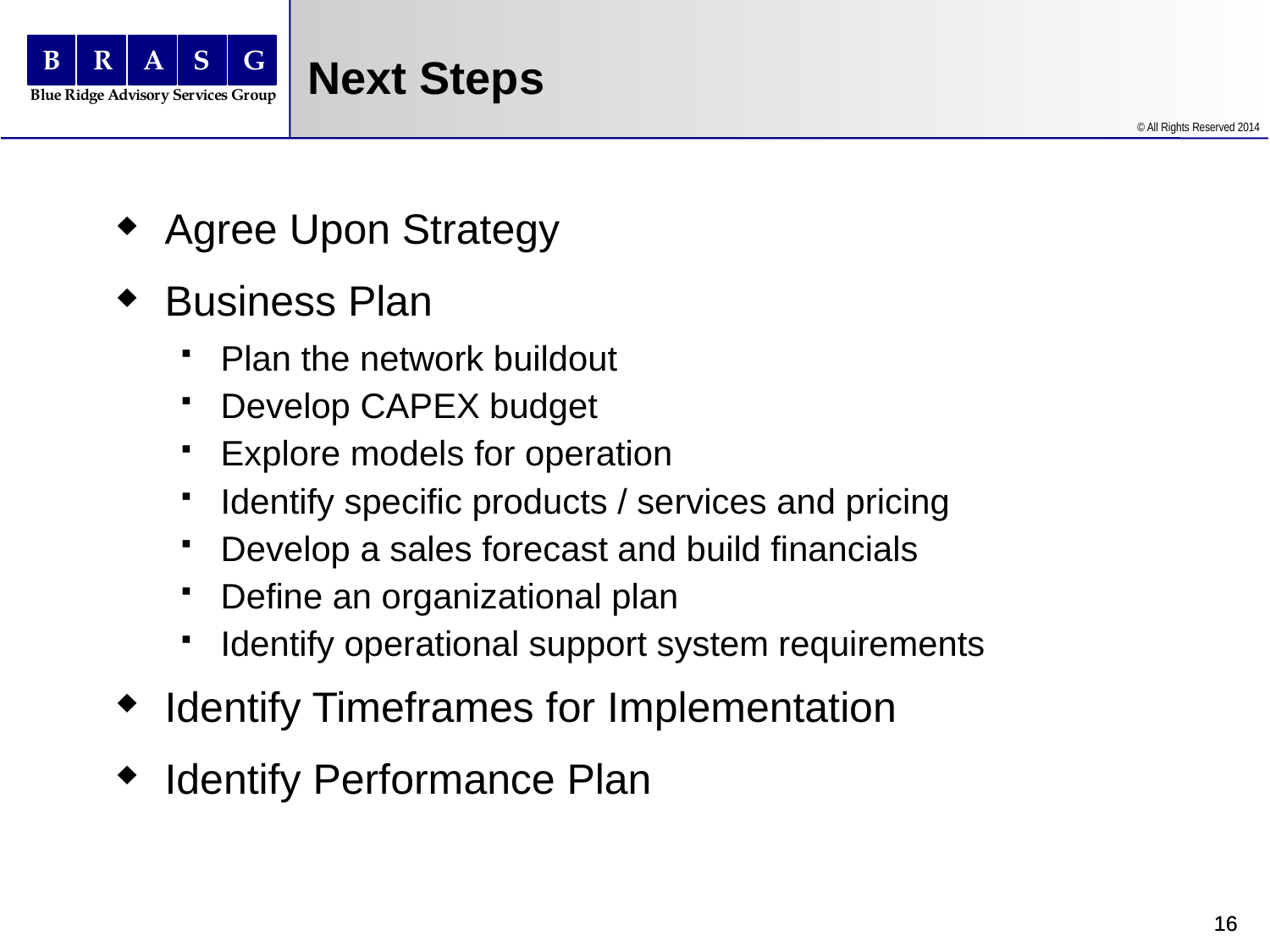

# Next Steps
Agree Upon Strategy
Business Plan
Plan the network buildout
Develop CAPEX budget
Explore models for operation
Identify specific products / services and pricing
Develop a sales forecast and build financials
Define an organizational plan
Identify operational support system requirements
Identify Timeframes for Implementation
Identify Performance Plan
16
16